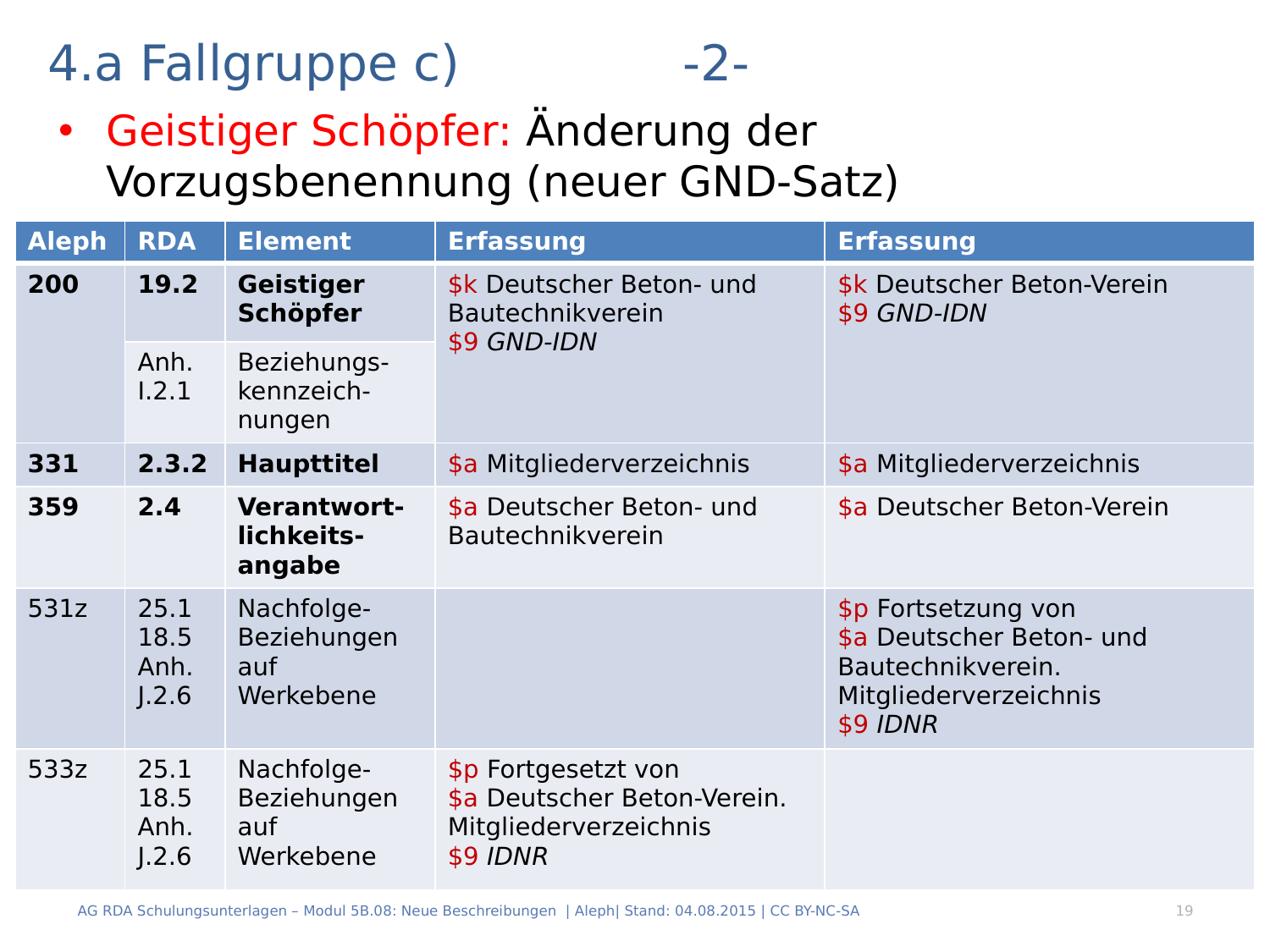

# 4.a Fallgruppe c)		-2-
Geistiger Schöpfer: Änderung der Vorzugsbenennung (neuer GND-Satz)
| Aleph | RDA | Element | Erfassung | Erfassung |
| --- | --- | --- | --- | --- |
| 200 | 19.2 | Geistiger Schöpfer | $k Deutscher Beton- und Bautechnikverein $9 GND-IDN | $k Deutscher Beton-Verein $9 GND-IDN |
|  | Anh. I.2.1 | Beziehungs-kennzeich-nungen |  |  |
| 331 | 2.3.2 | Haupttitel | $a Mitgliederverzeichnis | $a Mitgliederverzeichnis |
| 359 | 2.4 | Verantwort-lichkeits-angabe | $a Deutscher Beton- und Bautechnikverein | $a Deutscher Beton-Verein |
| 531z | 25.1 18.5 Anh. J.2.6 | Nachfolge-Beziehungen auf Werkebene |  | $p Fortsetzung von $a Deutscher Beton- und Bautechnikverein. Mitgliederverzeichnis $9 IDNR |
| 533z | 25.1 18.5 Anh. J.2.6 | Nachfolge-Beziehungen auf Werkebene | $p Fortgesetzt von $a Deutscher Beton-Verein. Mitgliederverzeichnis $9 IDNR |  |
AG RDA Schulungsunterlagen – Modul 5B.08: Neue Beschreibungen  | Aleph| Stand: 04.08.2015 | CC BY-NC-SA
19